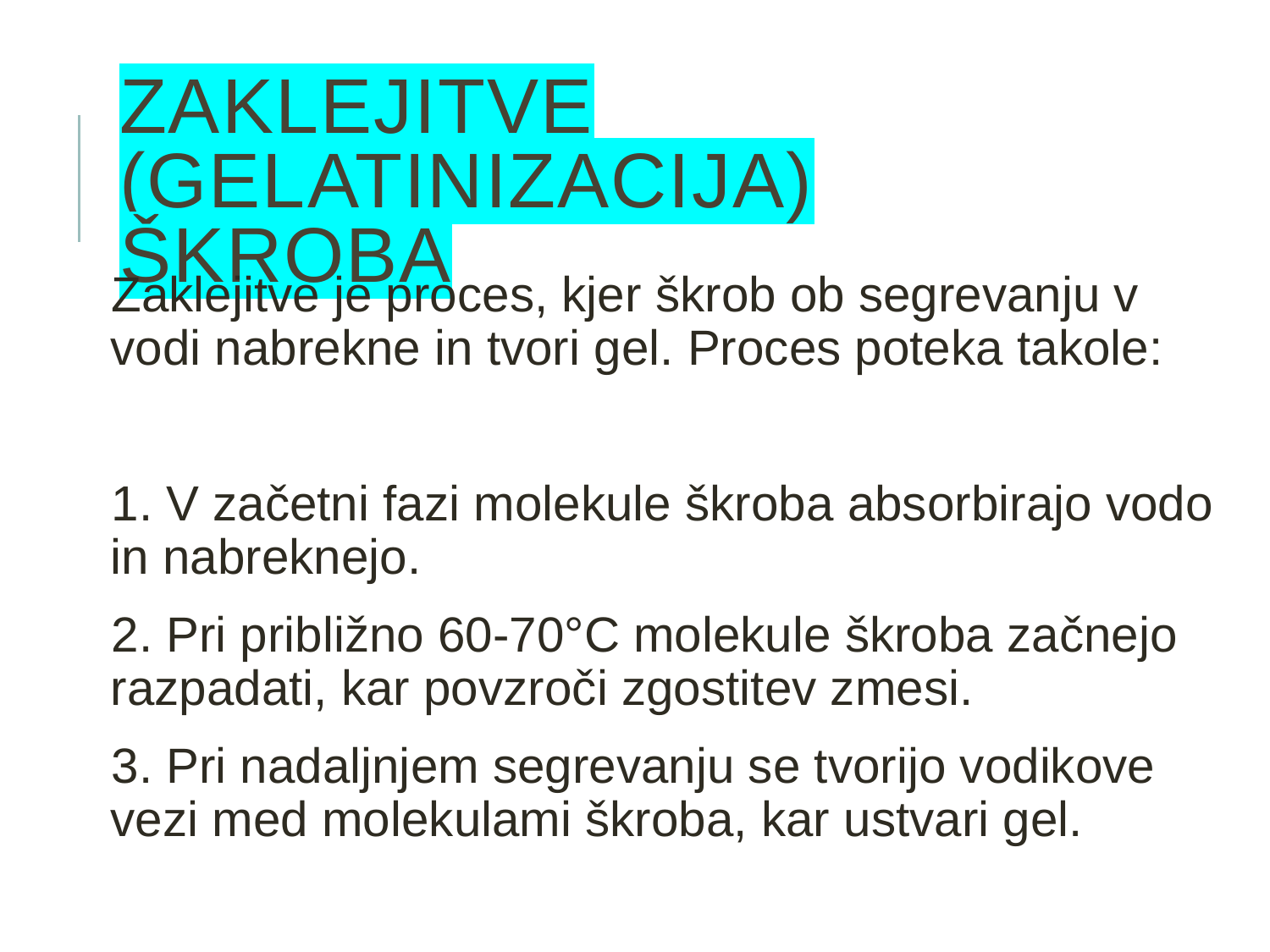

# Zaklejitve (gelatinizacija) škroba
Zaklejitve je proces, kjer škrob ob segrevanju v vodi nabrekne in tvori gel. Proces poteka takole:

1. V začetni fazi molekule škroba absorbirajo vodo in nabreknejo.
2. Pri približno 60-70°C molekule škroba začnejo razpadati, kar povzroči zgostitev zmesi.
3. Pri nadaljnjem segrevanju se tvorijo vodikove vezi med molekulami škroba, kar ustvari gel.